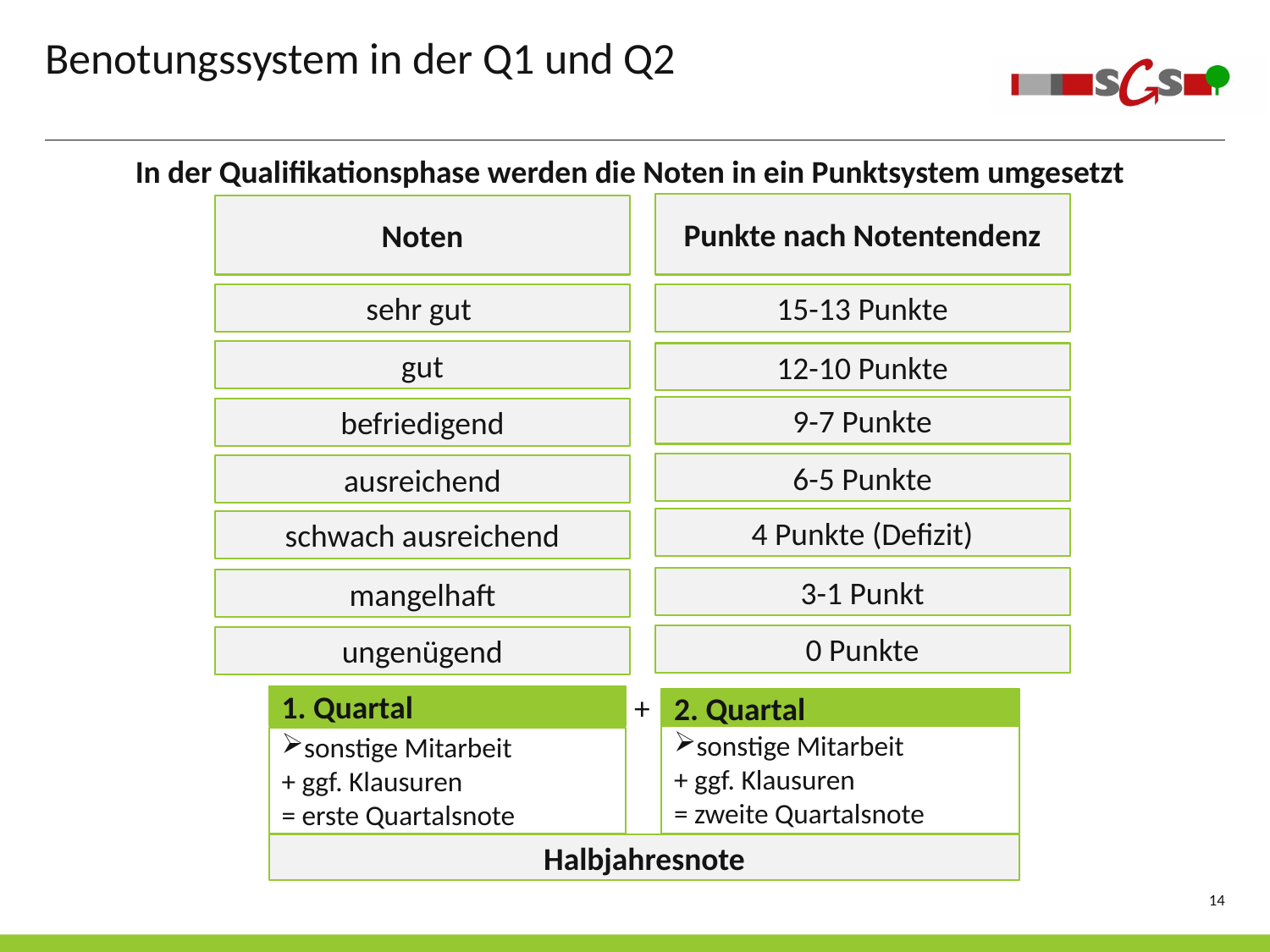

# Benotungssystem in der Q1 und Q2
In der Qualifikationsphase werden die Noten in ein Punktsystem umgesetzt
Punkte nach Notentendenz
Noten
sehr gut
15-13 Punkte
gut
12-10 Punkte
9-7 Punkte
befriedigend
6-5 Punkte
ausreichend
4 Punkte (Defizit)
schwach ausreichend
3-1 Punkt
mangelhaft
0 Punkte
ungenügend
+
1. Quartal
2. Quartal
sonstige Mitarbeit
+ ggf. Klausuren
= zweite Quartalsnote
sonstige Mitarbeit
+ ggf. Klausuren
= erste Quartalsnote
Halbjahresnote
14